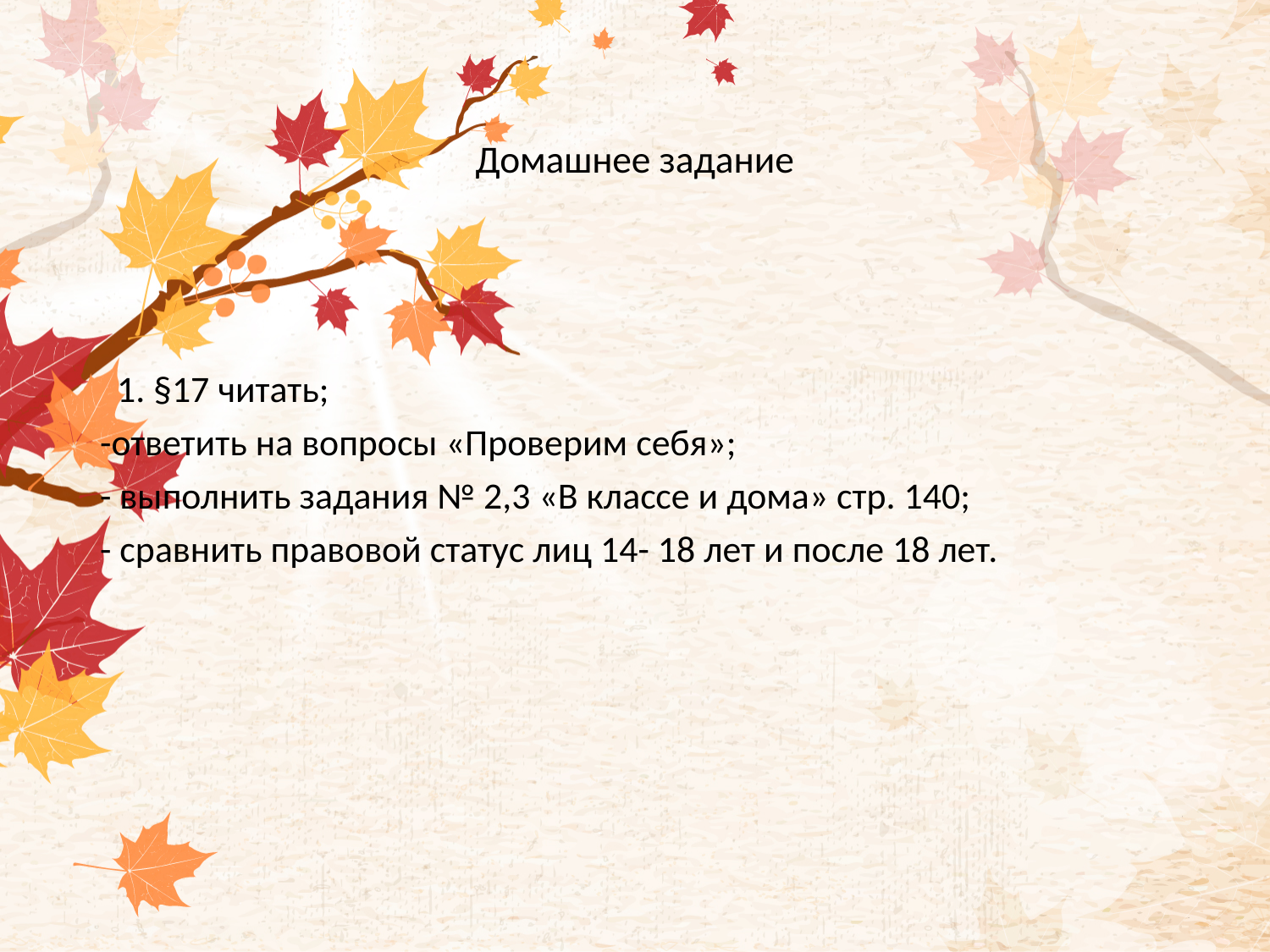

# Домашнее задание

  1. §17 читать;
-ответить на вопросы «Проверим себя»;
- выполнить задания № 2,3 «В классе и дома» стр. 140;
- сравнить правовой статус лиц 14- 18 лет и после 18 лет.